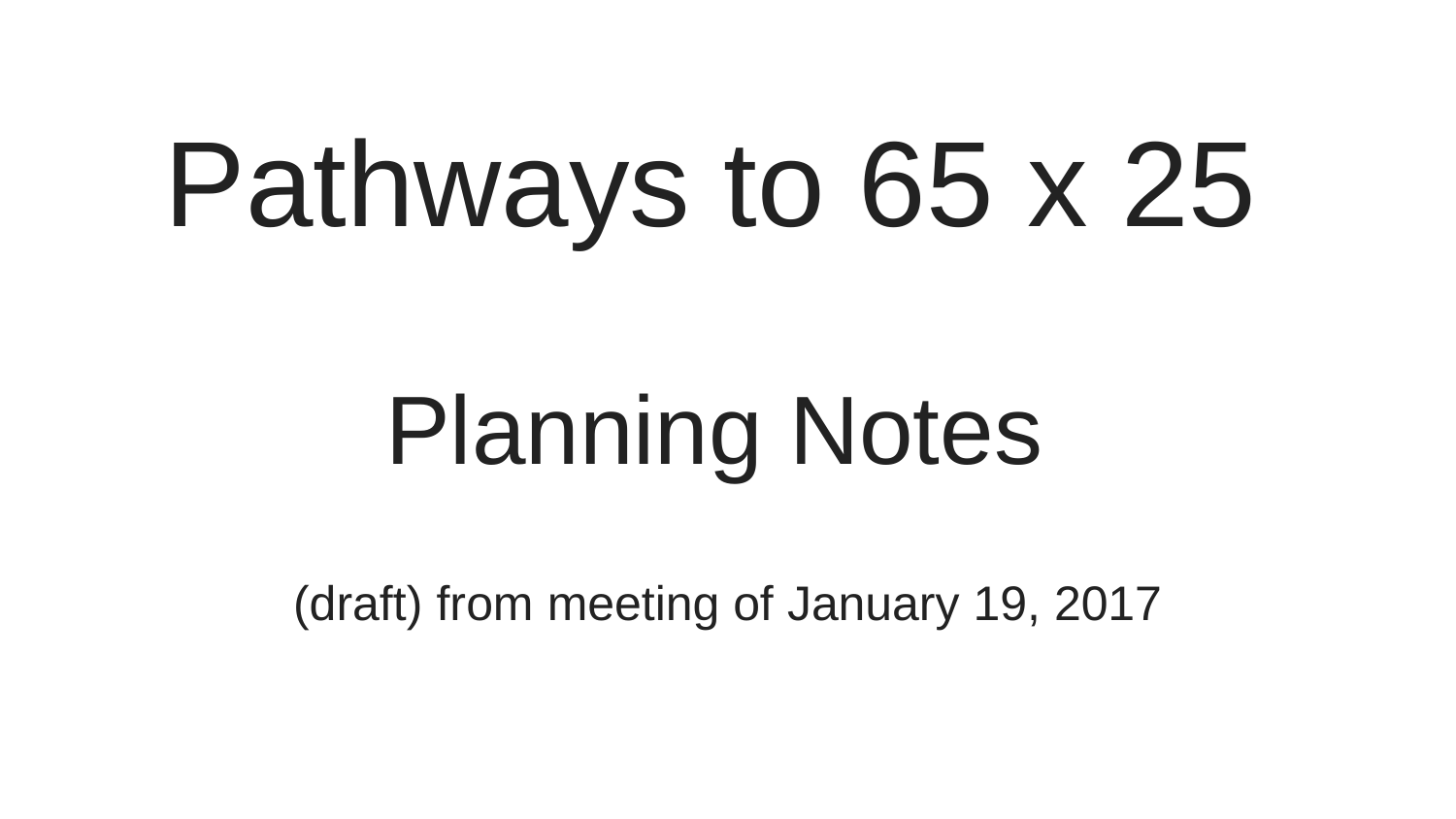

# Pathways to 65 x 25

Planning Notes
(draft) from meeting of January 19, 2017